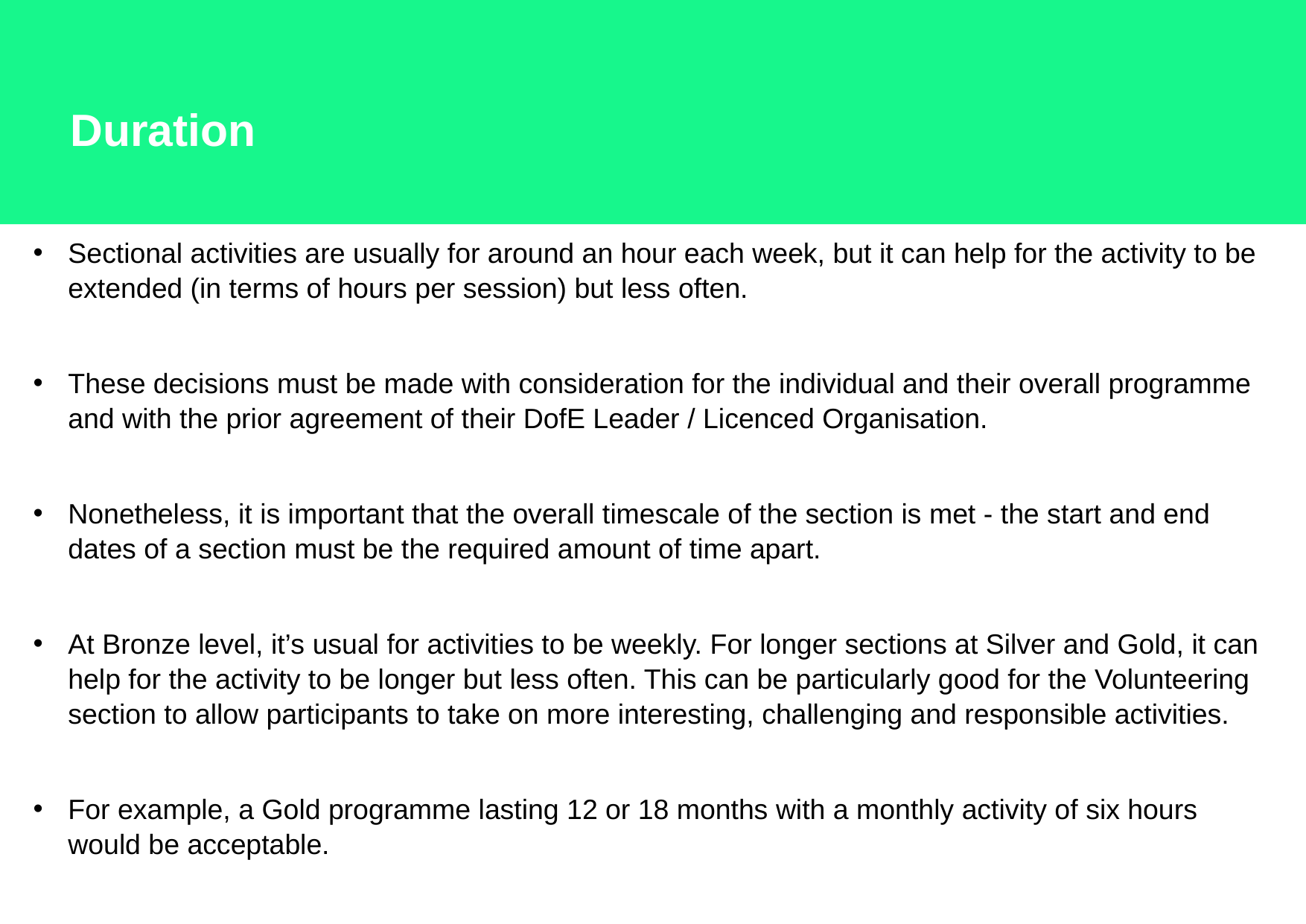

# Duration
Sectional activities are usually for around an hour each week, but it can help for the activity to be extended (in terms of hours per session) but less often.

These decisions must be made with consideration for the individual and their overall programme and with the prior agreement of their DofE Leader / Licenced Organisation.

Nonetheless, it is important that the overall timescale of the section is met - the start and end dates of a section must be the required amount of time apart.

At Bronze level, it’s usual for activities to be weekly. For longer sections at Silver and Gold, it can help for the activity to be longer but less often. This can be particularly good for the Volunteering section to allow participants to take on more interesting, challenging and responsible activities.

For example, a Gold programme lasting 12 or 18 months with a monthly activity of six hours would be acceptable.
4 May 2021